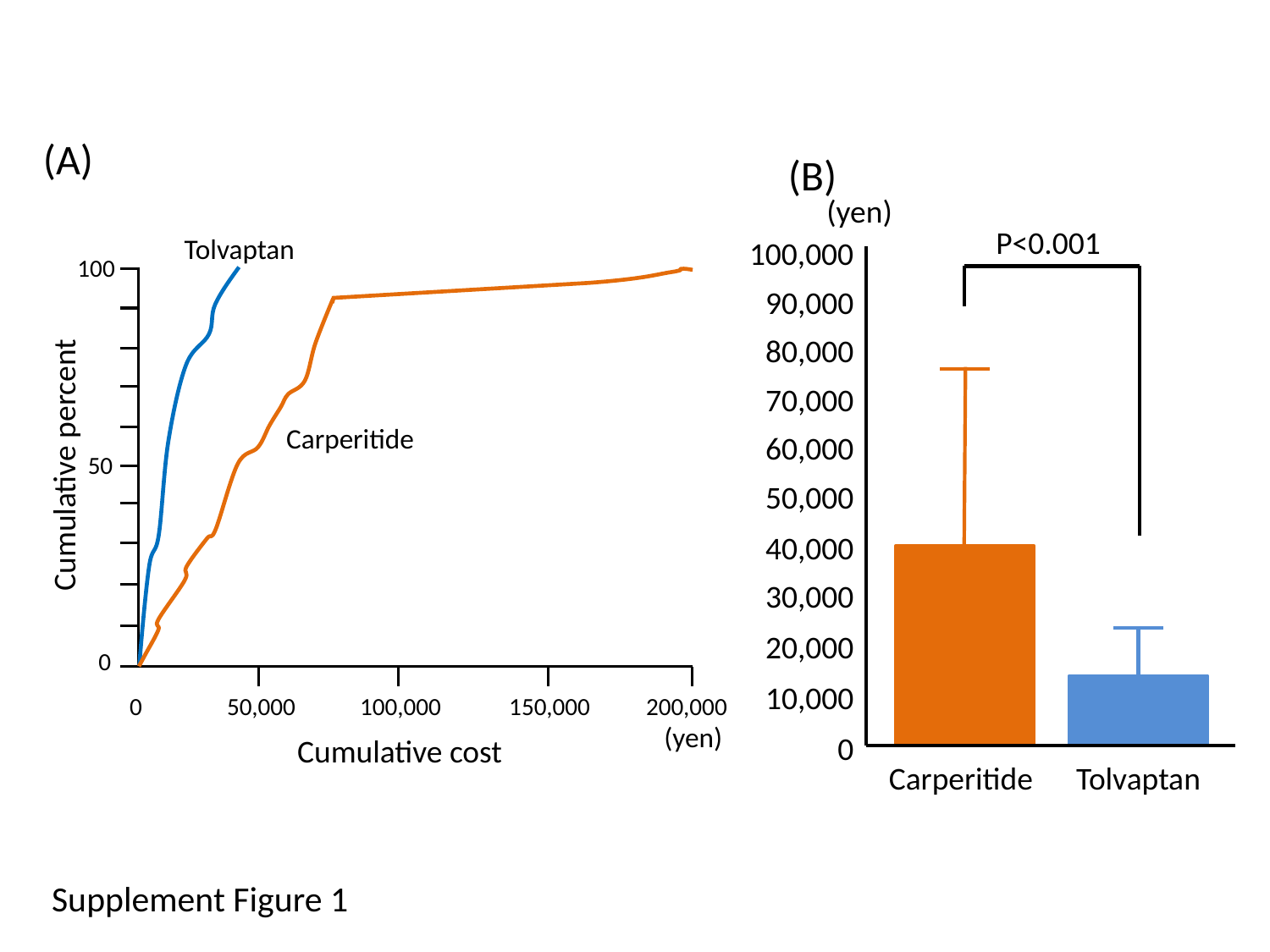

(A)
(B)
(yen)
P<0.001
Tolvaptan
100,000

90,000

80,000

70,000

60,000

50,000

40,000

30,000

20,000

10,000

0
100

Carperitide
Cumulative percent
50

0

0
50,000
100,000
150,000
200,000
(yen)
Cumulative cost
Carperitide
Tolvaptan
Supplement Figure 1